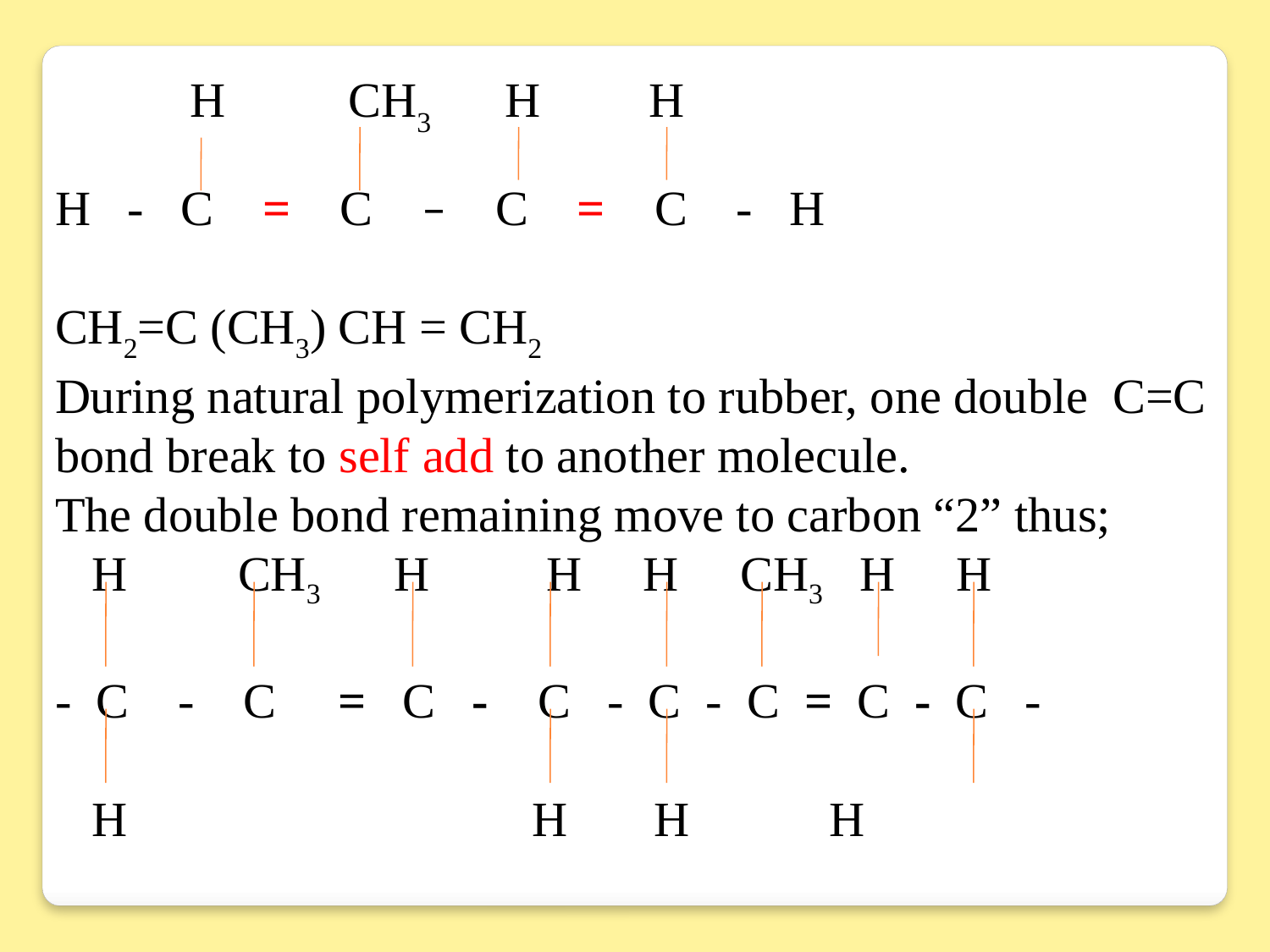

H          CH3      H	       H

H   -   C    =    C    –    C    =    C    -   H

CH2=C (CH3) CH = CH2
During natural polymerization to rubber, one double  C=C bond break to self add to another molecule.
The double bond remaining move to carbon “2” thus;
   H         CH3      H	         H     H     CH3   H	 H

-  C    -    C     =   C   -    C   -  C  -  C  =  C  -  C   -

   H                                 H       H	 	 H